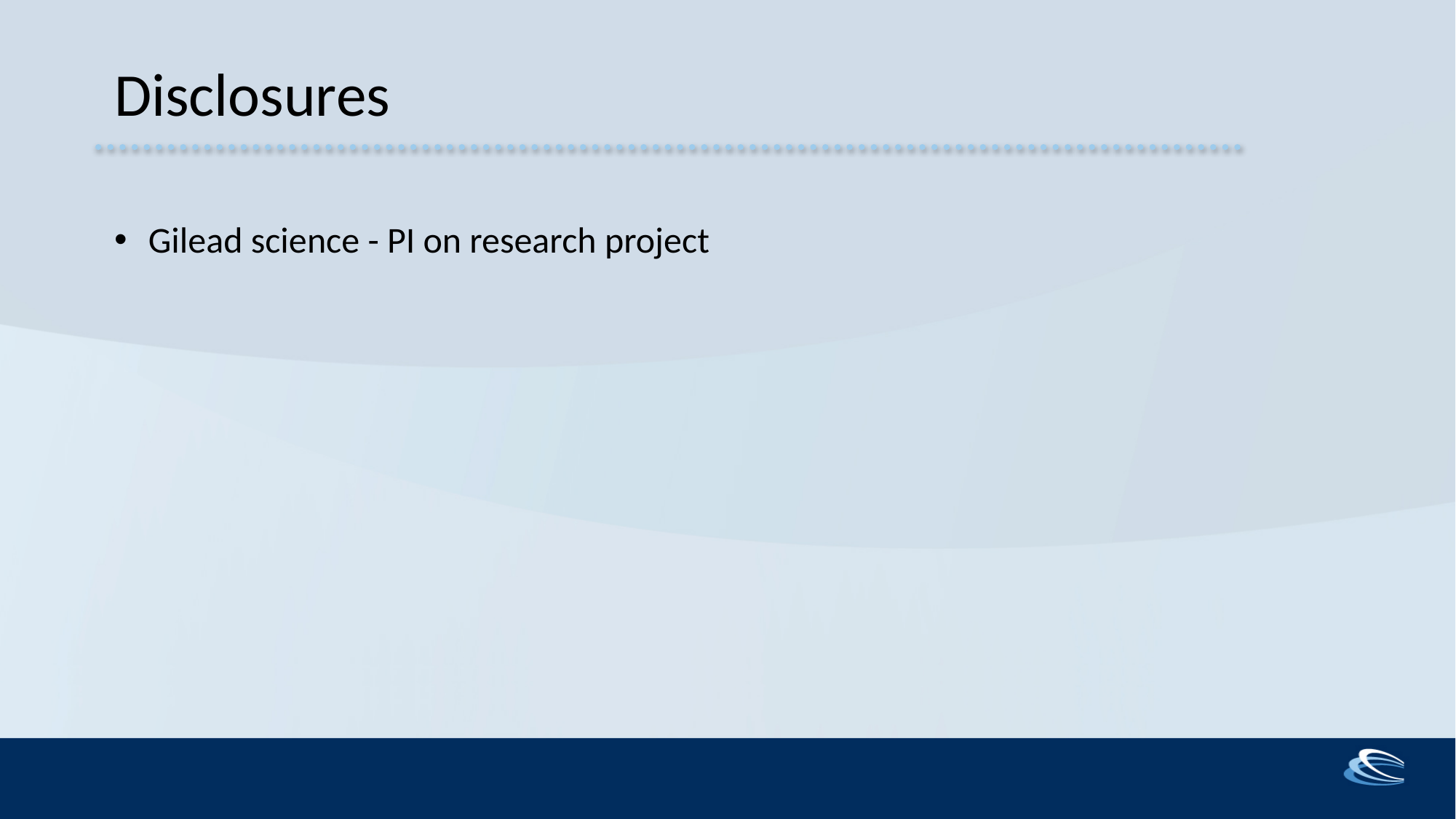

Disclosures
Gilead science - PI on research project